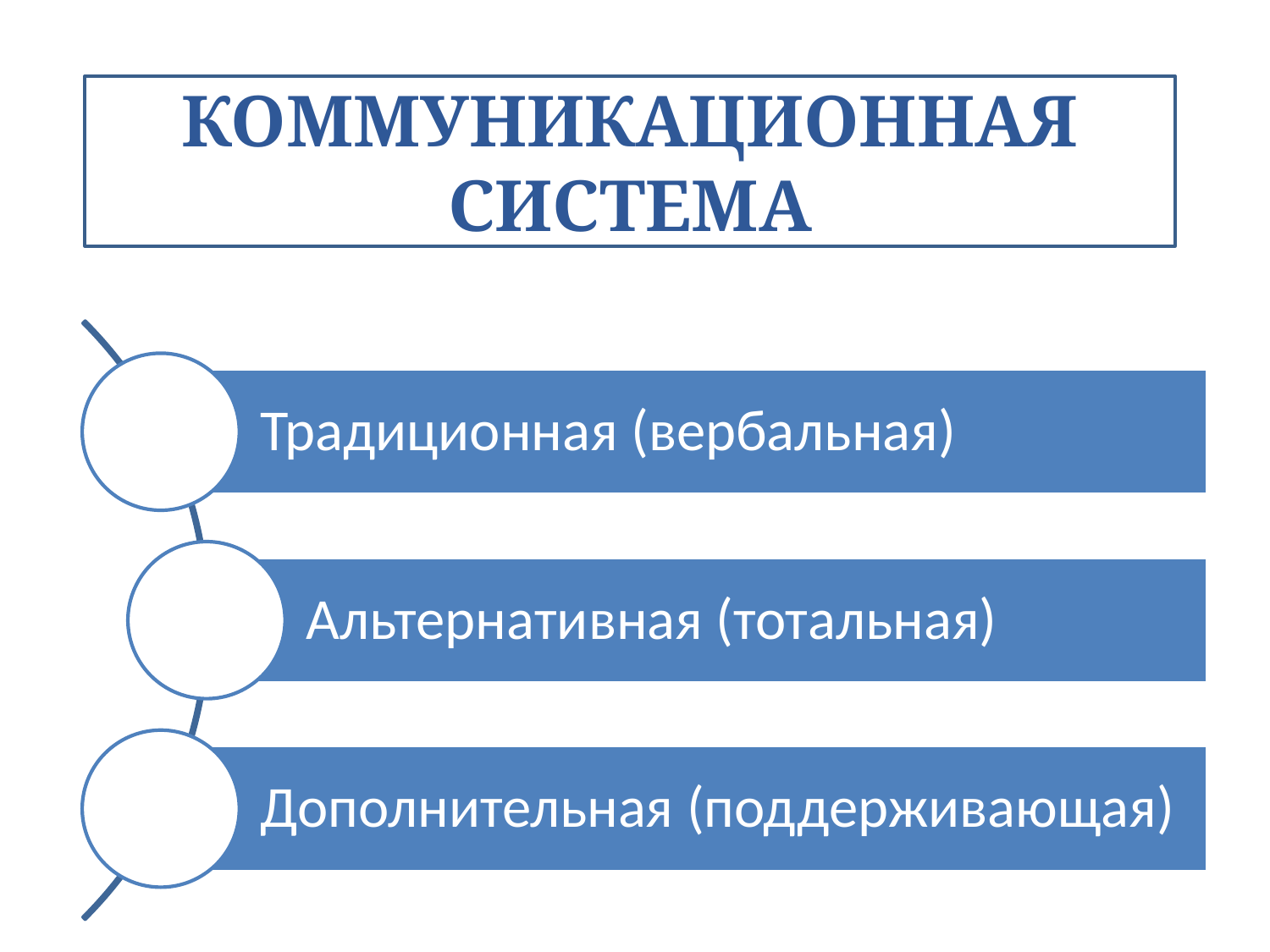

КОММУНИКАЦИОННАЯ СИСТЕМА
Традиционная (вербальная)
Альтернативная (тотальная)
Дополнительная (поддерживающая)